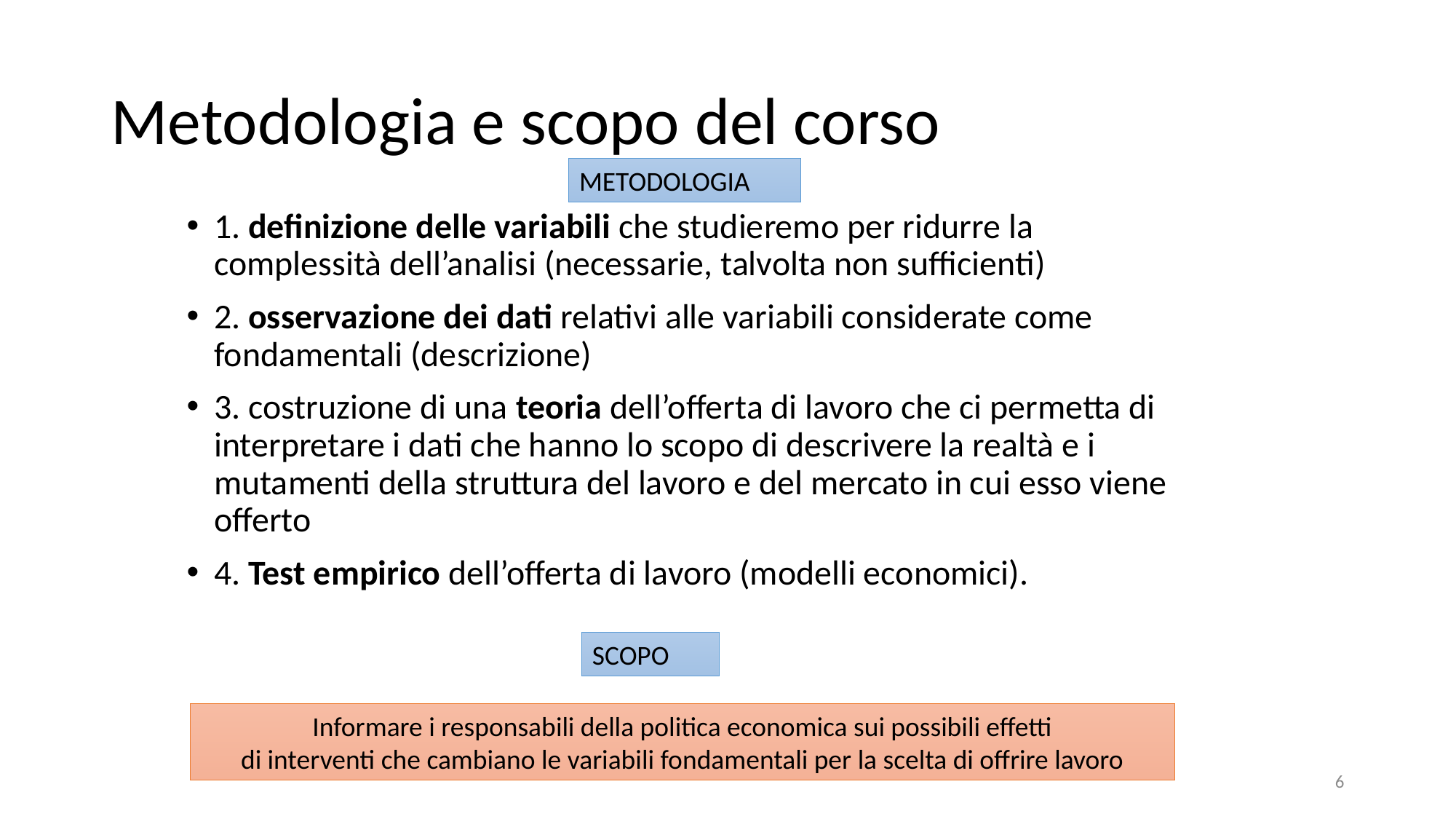

# Metodologia e scopo del corso
METODOLOGIA
1. definizione delle variabili che studieremo per ridurre la complessità dell’analisi (necessarie, talvolta non sufficienti)
2. osservazione dei dati relativi alle variabili considerate come fondamentali (descrizione)
3. costruzione di una teoria dell’offerta di lavoro che ci permetta di interpretare i dati che hanno lo scopo di descrivere la realtà e i mutamenti della struttura del lavoro e del mercato in cui esso viene offerto
4. Test empirico dell’offerta di lavoro (modelli economici).
SCOPO
Informare i responsabili della politica economica sui possibili effetti
di interventi che cambiano le variabili fondamentali per la scelta di offrire lavoro
6